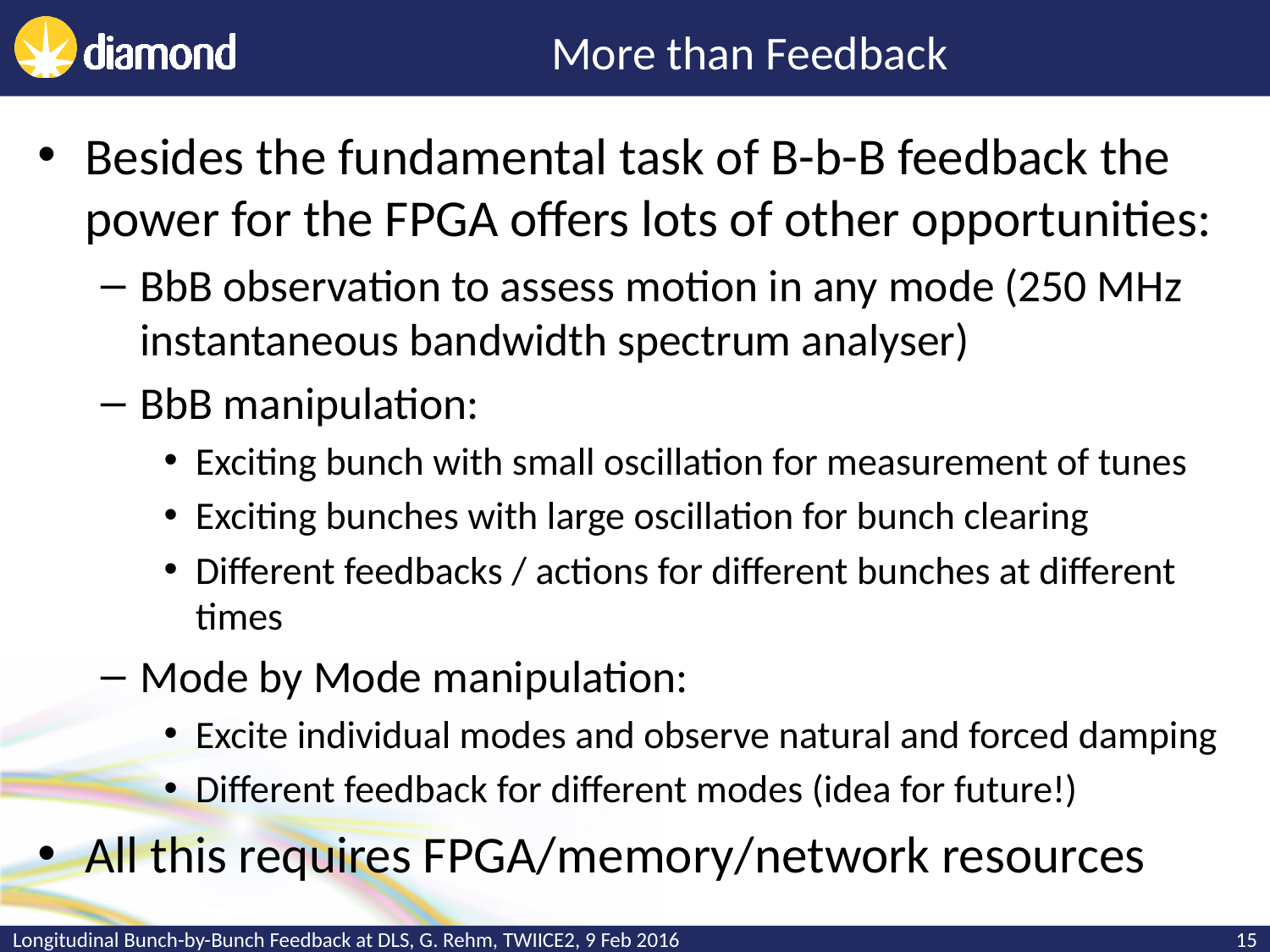

# More than Feedback
Besides the fundamental task of B-b-B feedback the power for the FPGA offers lots of other opportunities:
BbB observation to assess motion in any mode (250 MHz instantaneous bandwidth spectrum analyser)
BbB manipulation:
Exciting bunch with small oscillation for measurement of tunes
Exciting bunches with large oscillation for bunch clearing
Different feedbacks / actions for different bunches at different times
Mode by Mode manipulation:
Excite individual modes and observe natural and forced damping
Different feedback for different modes (idea for future!)
All this requires FPGA/memory/network resources
Longitudinal Bunch-by-Bunch Feedback at DLS, G. Rehm, TWIICE2, 9 Feb 2016
15